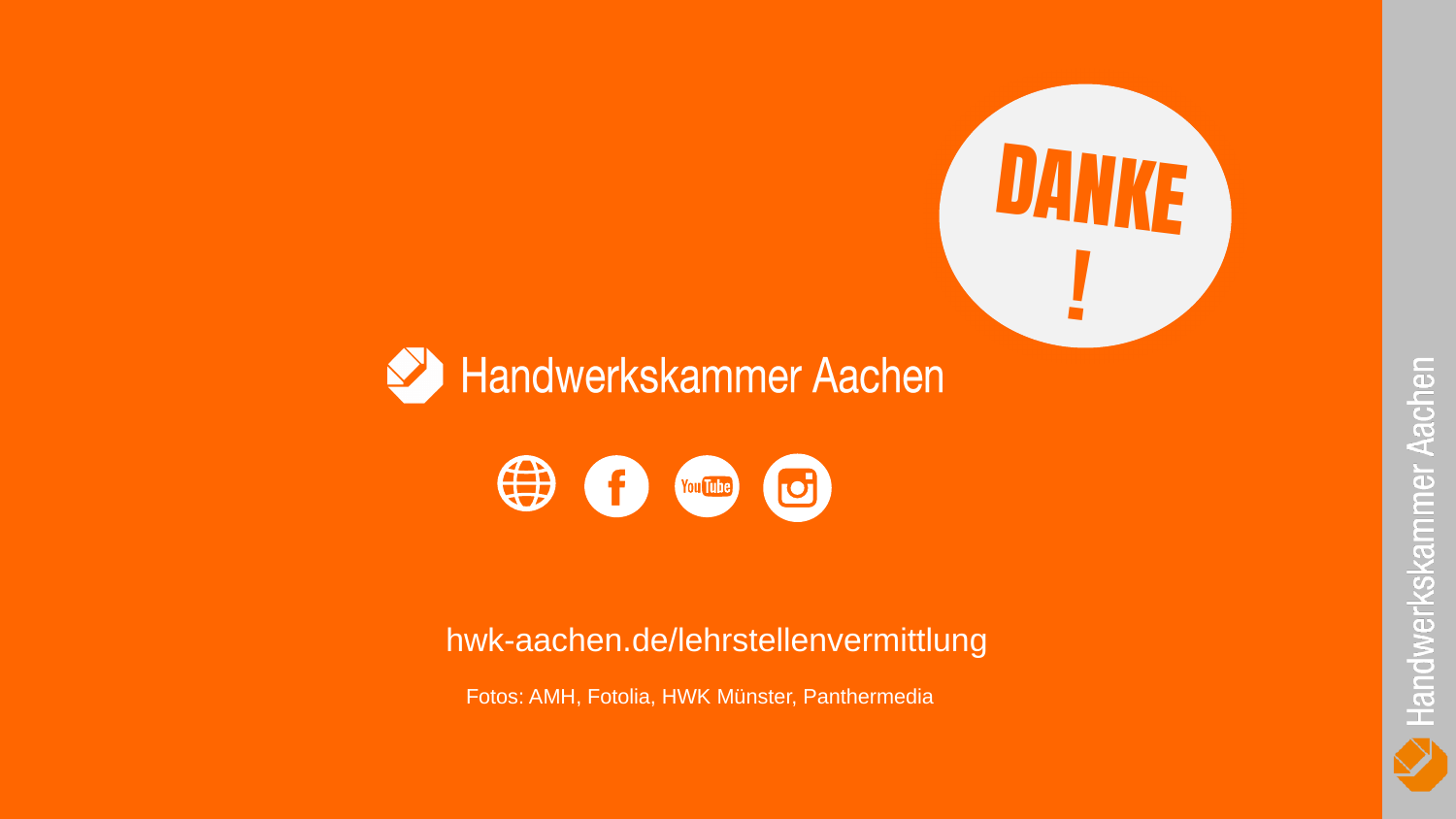

hwk-aachen.de/lehrstellenvermittlung
Fotos: AMH, Fotolia, HWK Münster, Panthermedia